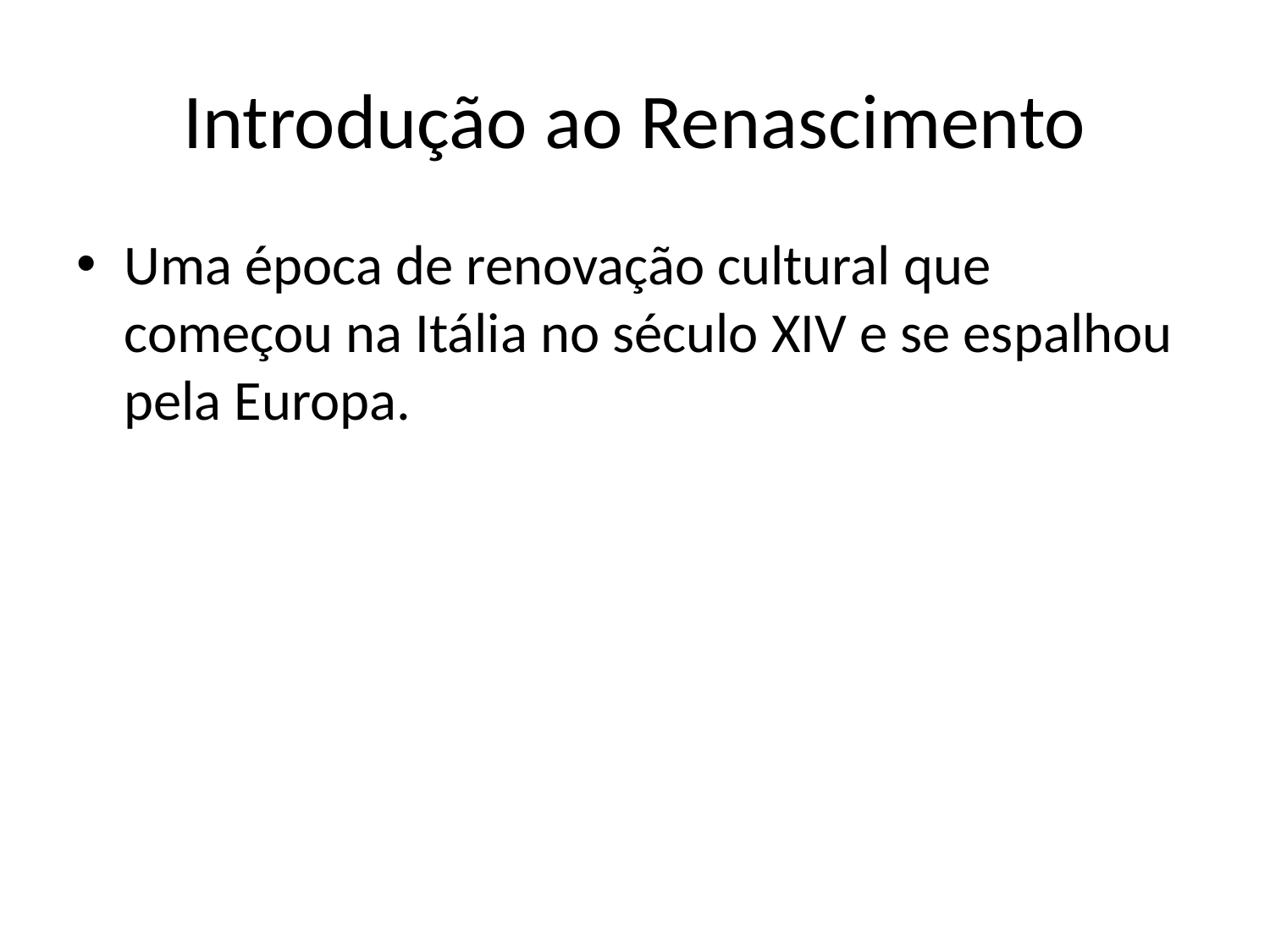

# Introdução ao Renascimento
Uma época de renovação cultural que começou na Itália no século XIV e se espalhou pela Europa.